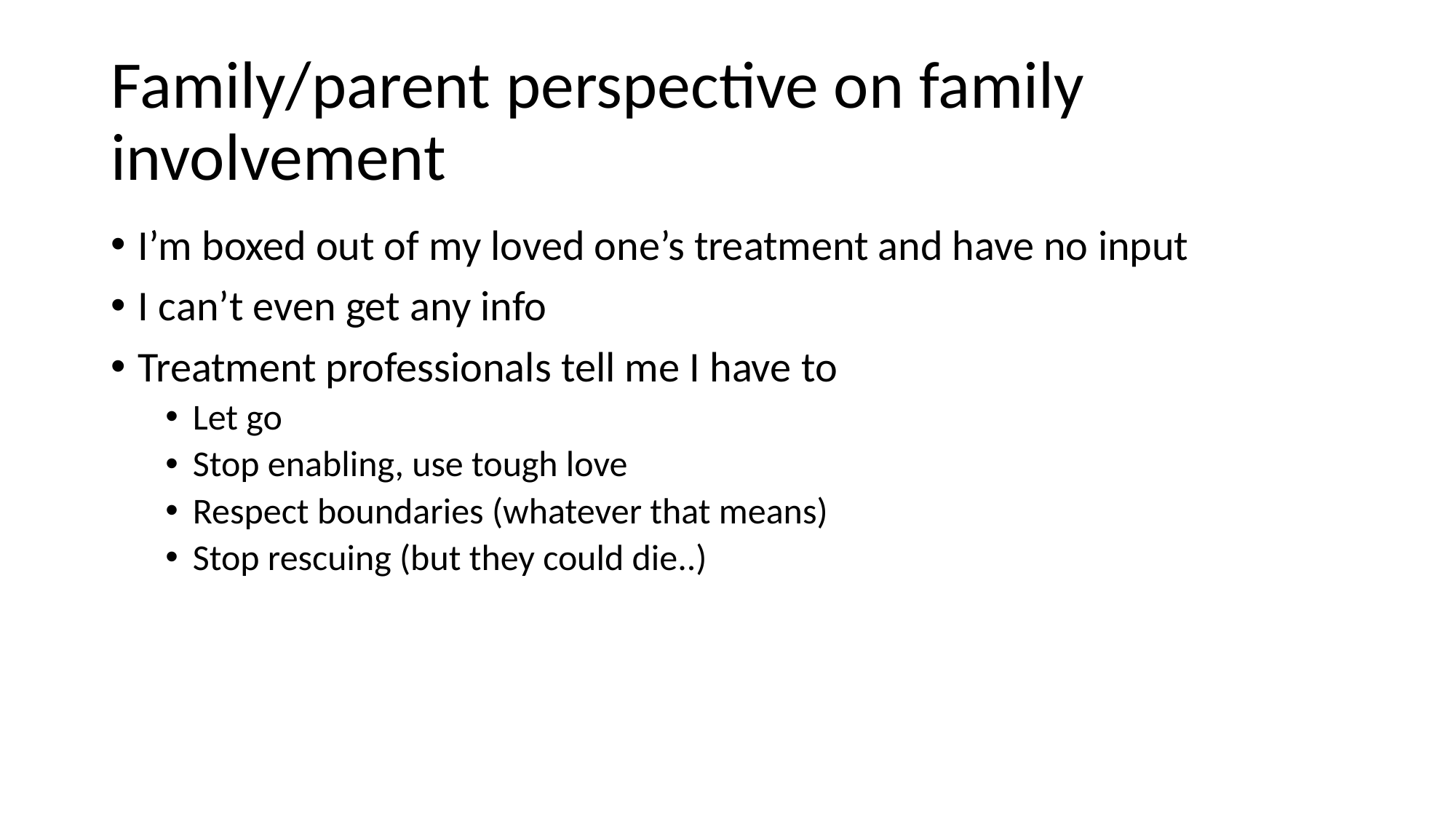

# Family/parent perspective on family involvement
I’m boxed out of my loved one’s treatment and have no input
I can’t even get any info
Treatment professionals tell me I have to
Let go
Stop enabling, use tough love
Respect boundaries (whatever that means)
Stop rescuing (but they could die..)